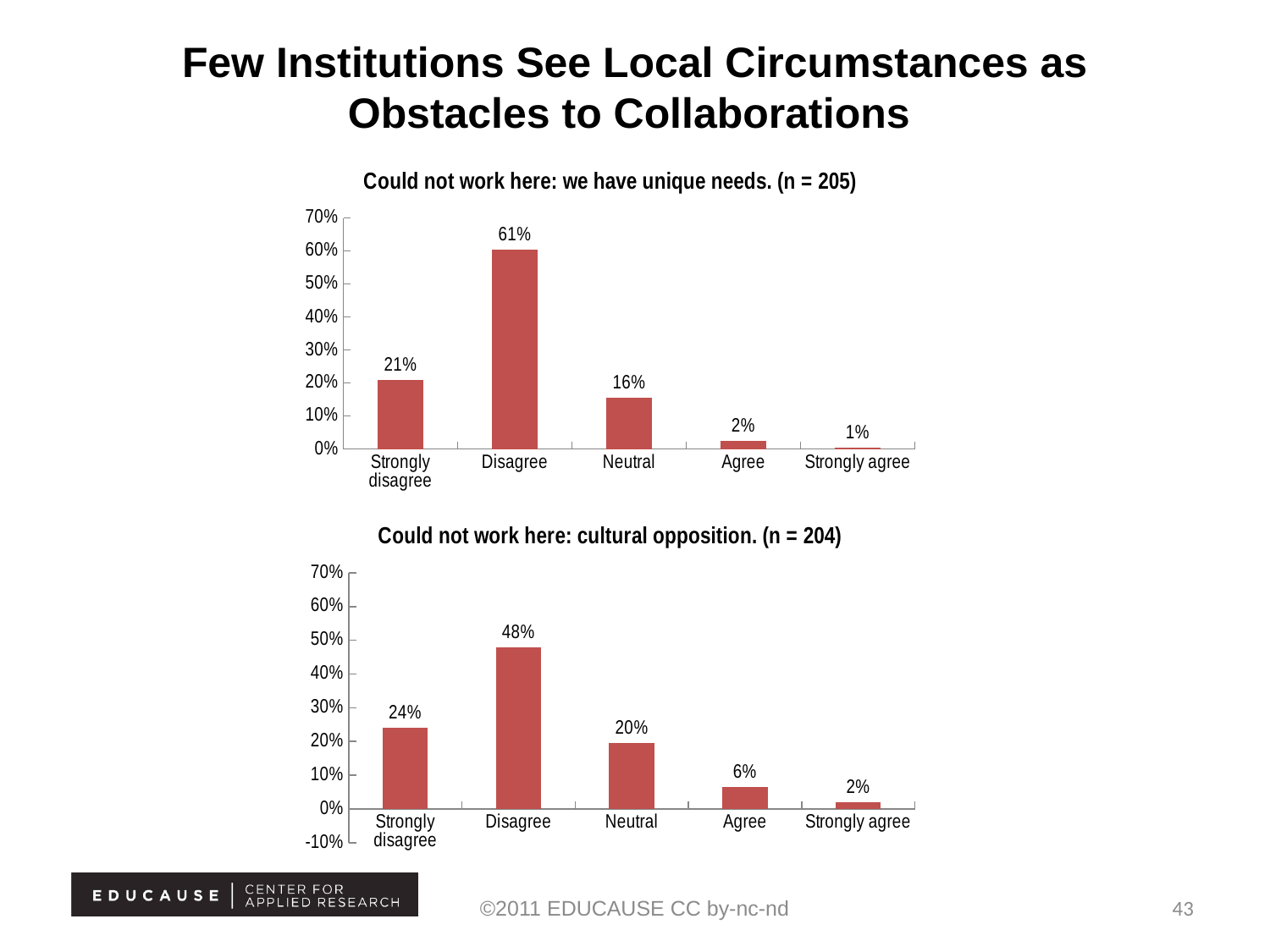

# Few Institutions See Local Circumstances as Obstacles to Collaborations

### Chart: Could not work here: we have unique needs. (n = 205)

| Category | They could never work here: we have unique needs. |
|---|---|
| Strongly disagree | 0.21 |
| Disagree | 0.605 |
| Neutral | 0.156 |
| Agree | 0.024 |
| Strongly agree | 0.005 |

### Chart: Could not work here: cultural opposition. (n = 204)

| Category | They could never work here: culture or leadership would oppose them. |
|---|---|
| Strongly disagree | 0.24 |
| Disagree | 0.48 |
| Neutral | 0.196 |
| Agree | 0.064 |
| Strongly agree | 0.02 |
©2011 EDUCAUSE CC by-nc-nd
43